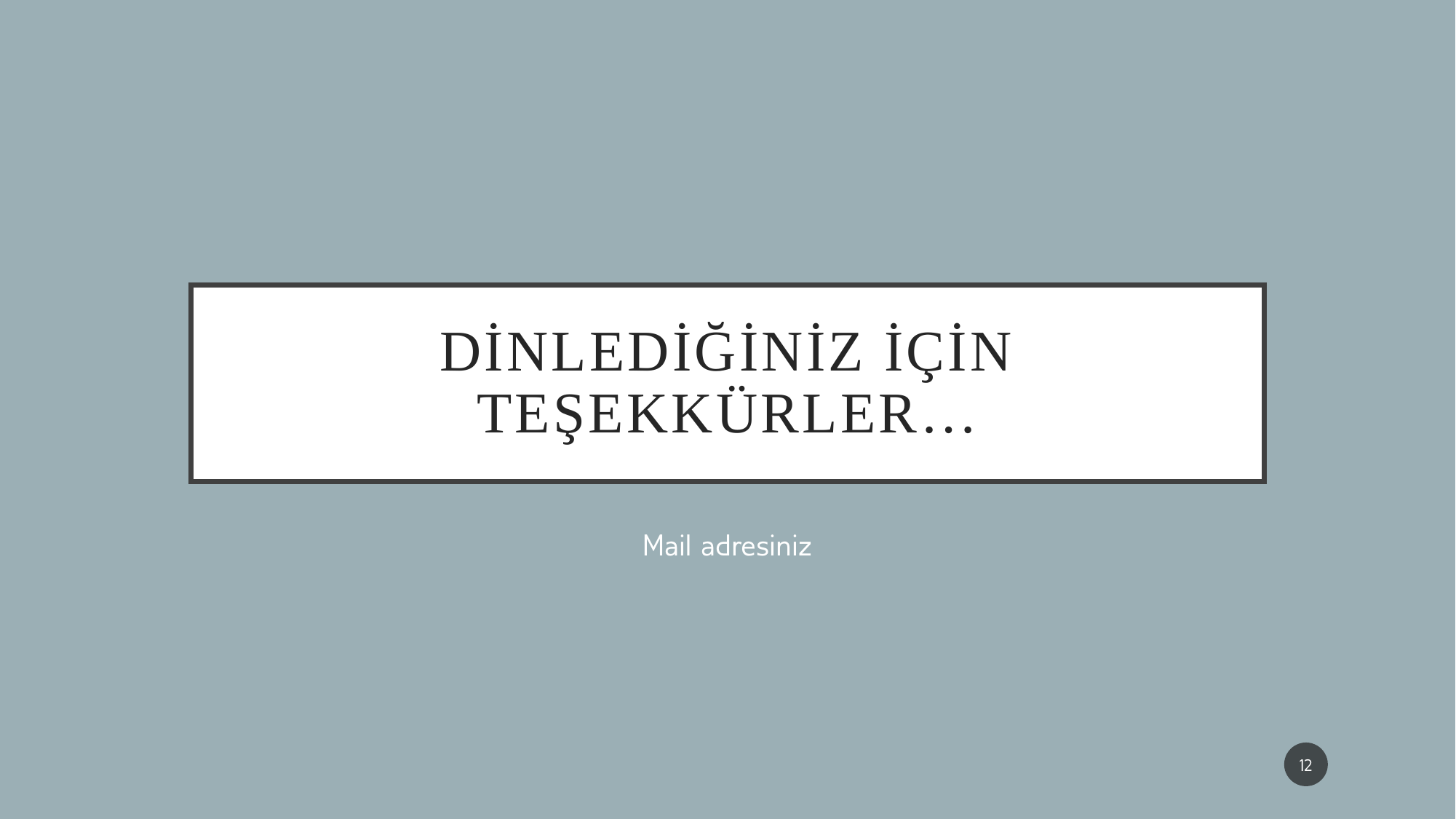

# Dinlediğiniz için teşekkürler…
Mail adresiniz

12